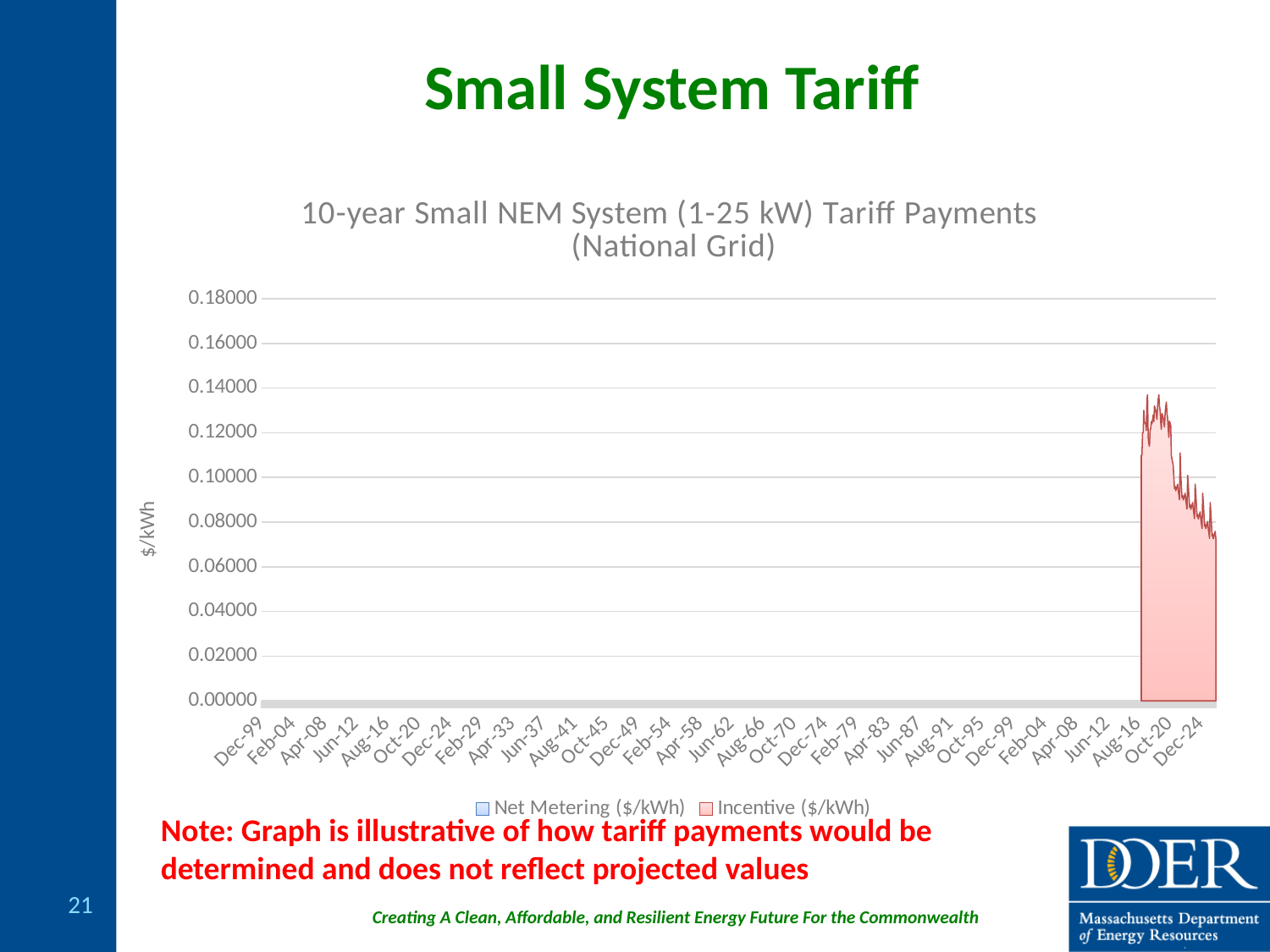

# Small System Tariff

### Chart: 10-year Small NEM System (1-25 kW) Tariff Payments
(National Grid)

| Category | Net Metering ($/kWh) | Incentive ($/kWh) |
|---|---|---|
| 42736 | 0.19 | 0.10999999999999999 |
| 42767 | 0.19 | 0.10999999999999999 |
| 42795 | 0.18 | 0.12 |
| 42826 | 0.18 | 0.12 |
| 42856 | 0.17 | 0.12999999999999998 |
| 42887 | 0.175 | 0.125 |
| 42917 | 0.1756 | 0.12439999999999998 |
| 42948 | 0.176 | 0.124 |
| 42979 | 0.179 | 0.121 |
| 43009 | 0.165 | 0.13499999999999998 |
| 43040 | 0.163 | 0.13699999999999998 |
| 43070 | 0.182 | 0.118 |
| 43101 | 0.185 | 0.11499999999999999 |
| 43132 | 0.186 | 0.11399999999999999 |
| 43160 | 0.179 | 0.121 |
| 43191 | 0.178 | 0.122 |
| 43221 | 0.175 | 0.125 |
| 43252 | 0.176 | 0.124 |
| 43282 | 0.174 | 0.126 |
| 43313 | 0.172 | 0.128 |
| 43344 | 0.175 | 0.125 |
| 43374 | 0.168 | 0.13199999999999998 |
| 43405 | 0.169 | 0.13099999999999998 |
| 43435 | 0.17 | 0.12999999999999998 |
| 43466 | 0.172 | 0.128 |
| 43497 | 0.174 | 0.126 |
| 43525 | 0.168 | 0.13199999999999998 |
| 43556 | 0.165 | 0.13499999999999998 |
| 43586 | 0.163 | 0.13699999999999998 |
| 43617 | 0.168 | 0.13199999999999998 |
| 43647 | 0.17 | 0.12999999999999998 |
| 43678 | 0.175 | 0.125 |
| 43709 | 0.1785 | 0.1215 |
| 43739 | 0.17136 | 0.12863999999999998 |
| 43770 | 0.17238 | 0.12761999999999998 |
| 43800 | 0.17340000000000003 | 0.12659999999999996 |
| 43831 | 0.17543999999999998 | 0.12456 |
| 43862 | 0.17748 | 0.12251999999999999 |
| 43891 | 0.17136 | 0.12863999999999998 |
| 43922 | 0.1683 | 0.13169999999999998 |
| 43952 | 0.16626000000000002 | 0.13373999999999997 |
| 43983 | 0.17136 | 0.12863999999999998 |
| 44013 | 0.17340000000000003 | 0.12659999999999996 |
| 44044 | 0.1785 | 0.1215 |
| 44075 | 0.18206999999999998 | 0.11793000000000001 |
| 44105 | 0.1747872 | 0.12521279999999999 |
| 44136 | 0.1758276 | 0.12417239999999999 |
| 44166 | 0.17686800000000003 | 0.12313199999999996 |
| 44197 | 0.19 | 0.10999999999999999 |
| 44228 | 0.192 | 0.10799999999999998 |
| 44256 | 0.193 | 0.10699999999999998 |
| 44287 | 0.195 | 0.10499999999999998 |
| 44317 | 0.2 | 0.09999999999999998 |
| 44348 | 0.205 | 0.095 |
| 44378 | 0.204 | 0.096 |
| 44409 | 0.206 | 0.094 |
| 44440 | 0.205 | 0.095 |
| 44470 | 0.204 | 0.096 |
| 44501 | 0.203 | 0.09699999999999998 |
| 44531 | 0.206 | 0.094 |
| 44562 | 0.208 | 0.092 |
| 44593 | 0.21 | 0.09 |
| 44621 | 0.189 | 0.11099999999999999 |
| 44652 | 0.19890000000000002 | 0.10109999999999997 |
| 44682 | 0.20400000000000001 | 0.09599999999999997 |
| 44713 | 0.20909999999999998 | 0.09090000000000001 |
| 44743 | 0.20808 | 0.09192 |
| 44774 | 0.21012 | 0.08987999999999999 |
| 44805 | 0.20909999999999998 | 0.09090000000000001 |
| 44835 | 0.20808 | 0.09192 |
| 44866 | 0.20706000000000002 | 0.09293999999999997 |
| 44896 | 0.21012 | 0.08987999999999999 |
| 44927 | 0.21216 | 0.08784 |
| 44958 | 0.2142 | 0.08579999999999999 |
| 44986 | 0.199 | 0.10099999999999998 |
| 45017 | 0.20287800000000003 | 0.09712199999999996 |
| 45047 | 0.20808000000000001 | 0.09191999999999997 |
| 45078 | 0.21328199999999997 | 0.08671800000000002 |
| 45108 | 0.2122416 | 0.08775839999999999 |
| 45139 | 0.2143224 | 0.08567759999999999 |
| 45170 | 0.21328199999999997 | 0.08671800000000002 |
| 45200 | 0.2122416 | 0.08775839999999999 |
| 45231 | 0.21120120000000003 | 0.08879879999999996 |
| 45261 | 0.2143224 | 0.08567759999999999 |
| 45292 | 0.2164032 | 0.0835968 |
| 45323 | 0.218484 | 0.08151599999999998 |
| 45352 | 0.20298000000000002 | 0.09701999999999997 |
| 45383 | 0.20693556000000005 | 0.09306443999999994 |
| 45413 | 0.21224160000000003 | 0.08775839999999996 |
| 45444 | 0.21754764 | 0.08245236 |
| 45474 | 0.216486432 | 0.08351356799999998 |
| 45505 | 0.218608848 | 0.081391152 |
| 45536 | 0.21754764 | 0.08245236 |
| 45566 | 0.216486432 | 0.08351356799999998 |
| 45597 | 0.21542522400000003 | 0.08457477599999996 |
| 45627 | 0.218608848 | 0.081391152 |
| 45658 | 0.22073126399999998 | 0.079268736 |
| 45689 | 0.22285368000000003 | 0.07714631999999996 |
| 45717 | 0.20703960000000002 | 0.09296039999999997 |
| 45748 | 0.21107427120000005 | 0.08892572879999994 |
| 45778 | 0.21648643200000003 | 0.08351356799999995 |
| 45809 | 0.2218985928 | 0.0781014072 |
| 45839 | 0.22081616064 | 0.07918383935999998 |
| 45870 | 0.22298102496 | 0.07701897503999999 |
| 45901 | 0.2218985928 | 0.0781014072 |
| 45931 | 0.22081616064 | 0.07918383935999998 |
| 45962 | 0.21973372848000003 | 0.08026627151999996 |
| 45992 | 0.22298102496 | 0.07701897503999999 |
| 46023 | 0.22514588927999998 | 0.07485411072 |
| 46054 | 0.22731075360000003 | 0.07268924639999996 |
| 46082 | 0.21118039200000002 | 0.08881960799999997 |
| 46113 | 0.21529575662400005 | 0.08470424337599994 |
| 46143 | 0.22081616064000004 | 0.07918383935999995 |
| 46174 | 0.226336564656 | 0.073663435344 |
| 46204 | 0.2252324838528 | 0.07476751614719998 |
| 46235 | 0.2274406454592 | 0.07255935454079998 |
| 46266 | 0.226336564656 | 0.073663435344 |
| 46296 | 0.2252324838528 | 0.07476751614719998 |
| 46327 | 0.22412840304960002 | 0.07587159695039997 |
| 46357 | 0.2274406454592 | 0.07255935454079998 |
Note: Graph is illustrative of how tariff payments would be determined and does not reflect projected values
21